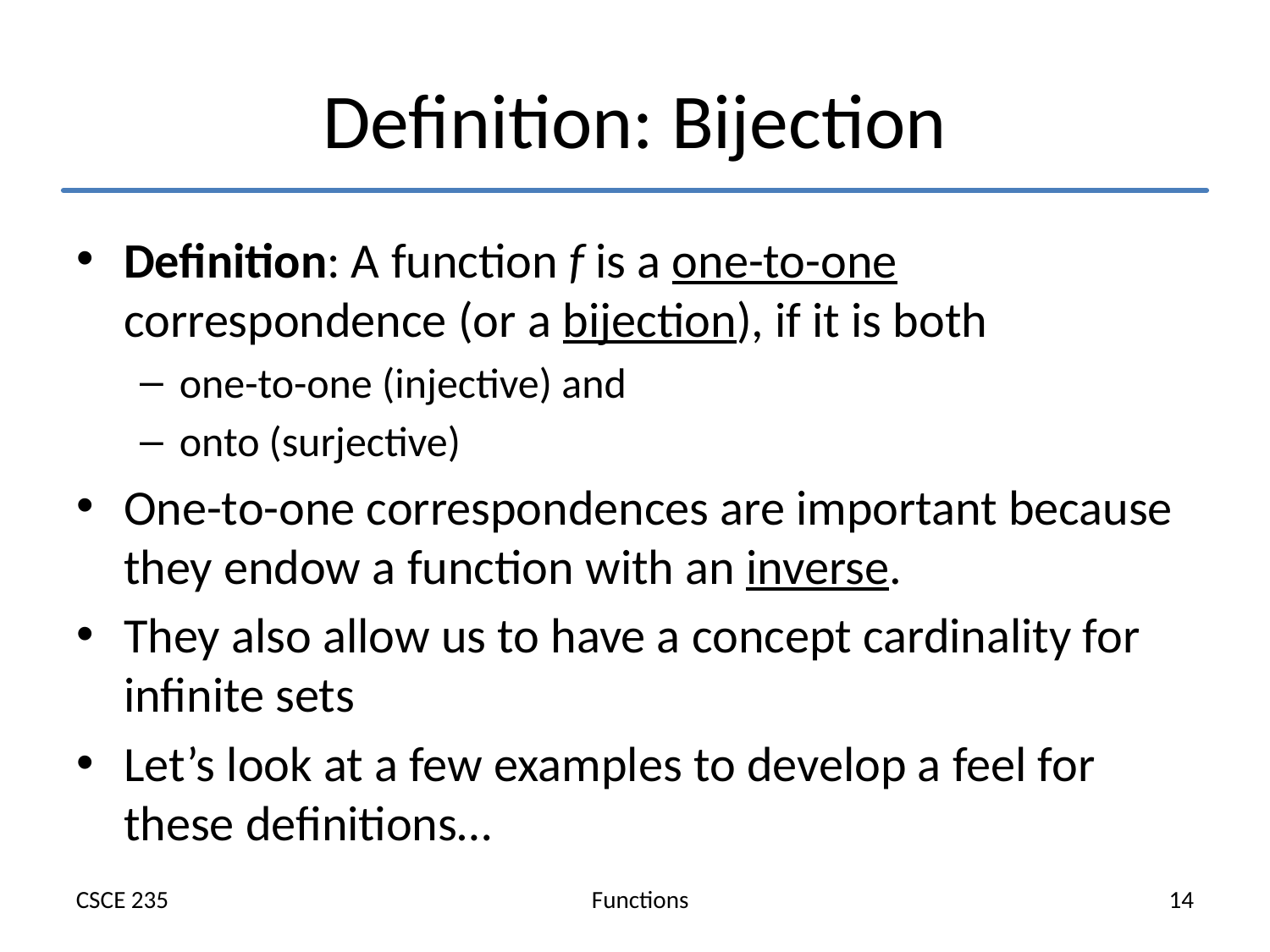

# Definition: Bijection
Definition: A function f is a one-to-one correspondence (or a bijection), if it is both
one-to-one (injective) and
onto (surjective)
One-to-one correspondences are important because they endow a function with an inverse.
They also allow us to have a concept cardinality for infinite sets
Let’s look at a few examples to develop a feel for these definitions…